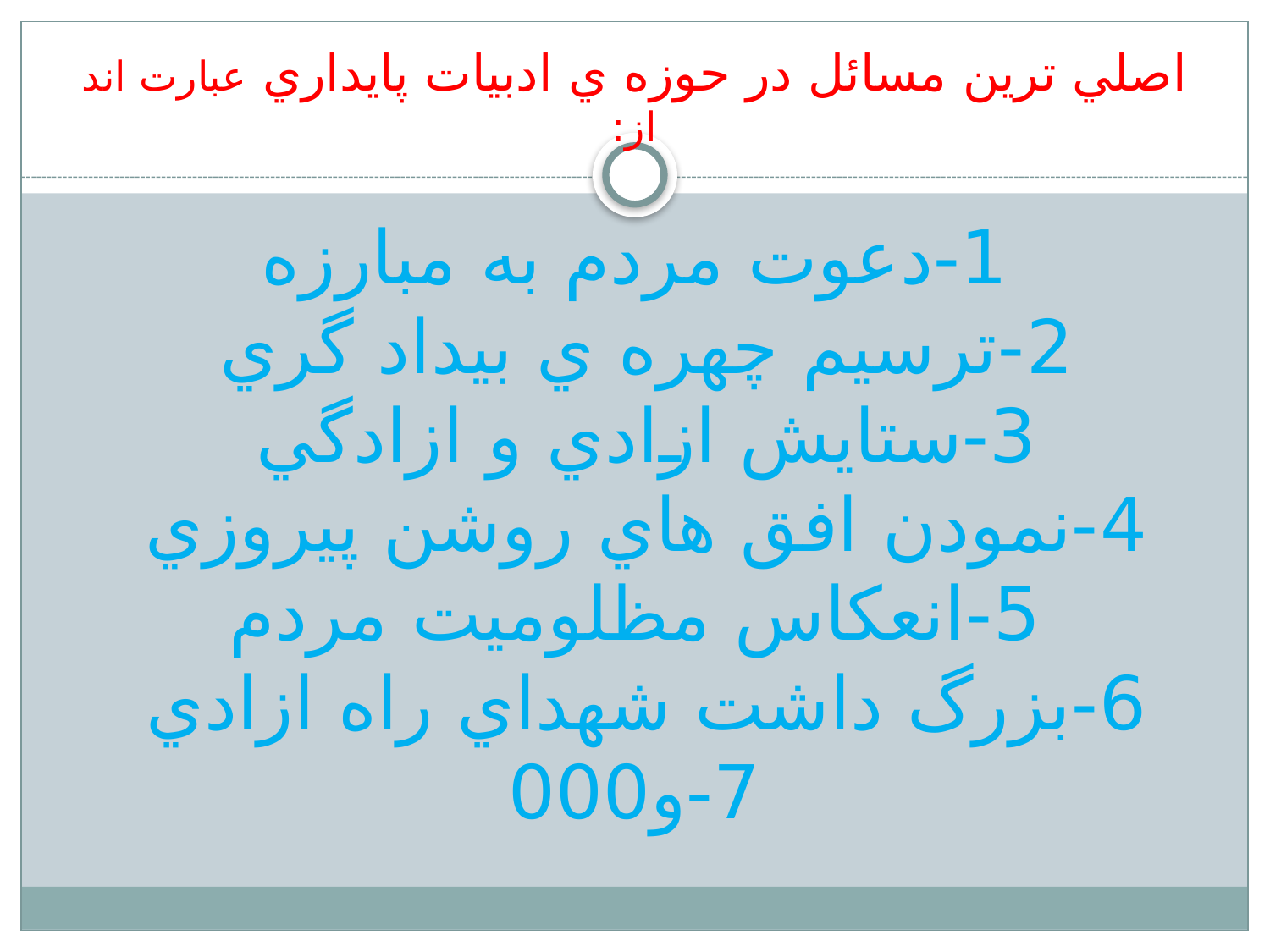

# اصلي ترين مسائل در حوزه ي ادبيات پايداري عبارت اند از: 1-دعوت مردم به مبارزه 2-ترسيم چهره ي بيداد گري 3-ستايش ازادي و ازادگي 4-نمودن افق هاي روشن پيروزي 5-انعكاس مظلوميت مردم 6-بزرگ داشت شهداي راه ازادي 7-و000